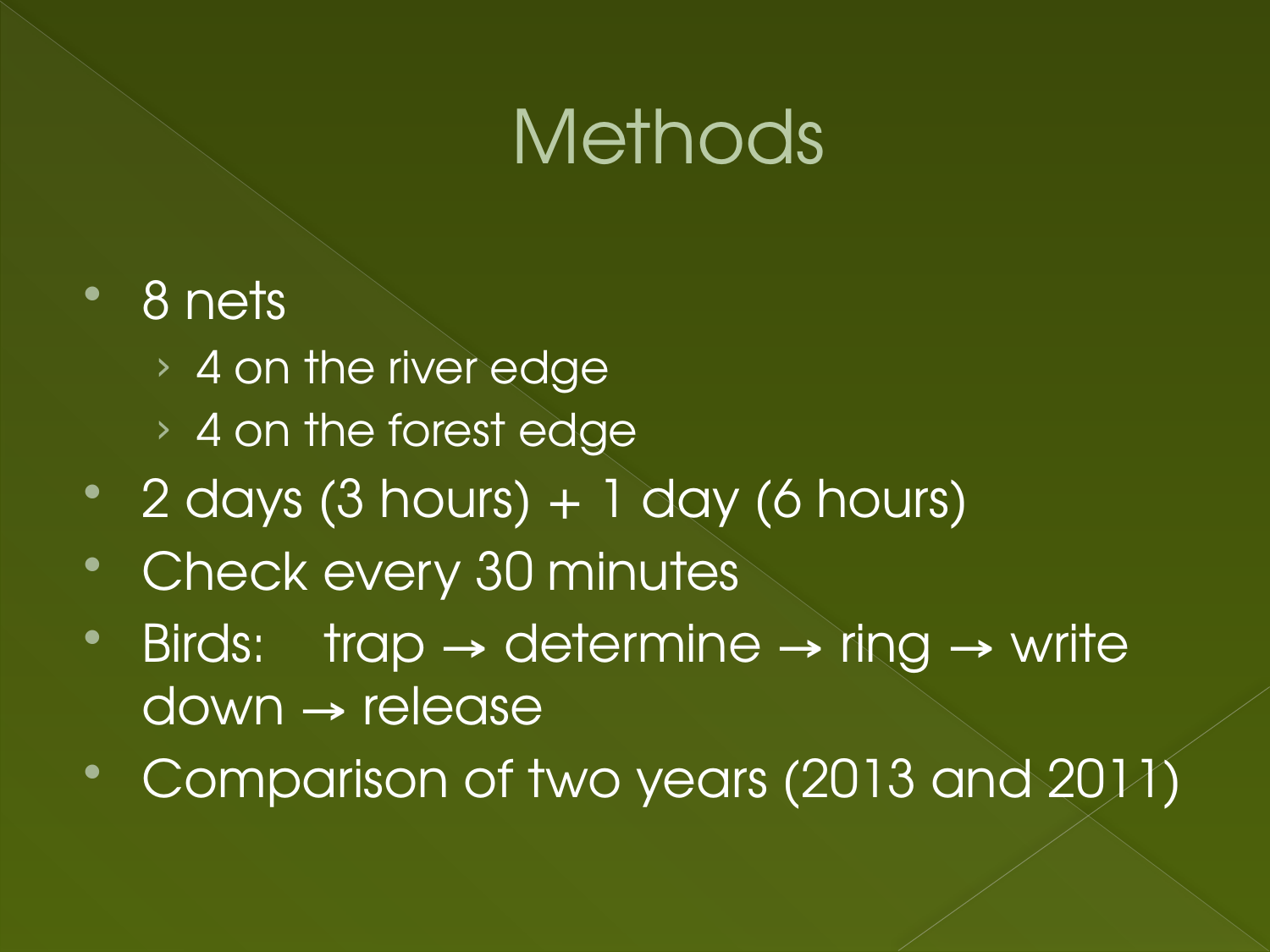

# Methods
8 nets
4 on the river edge
4 on the forest edge
2 days (3 hours) + 1 day (6 hours)
Check every 30 minutes
Birds:    trap → determine → ring → write down → release
Comparison of two years (2013 and 2011)